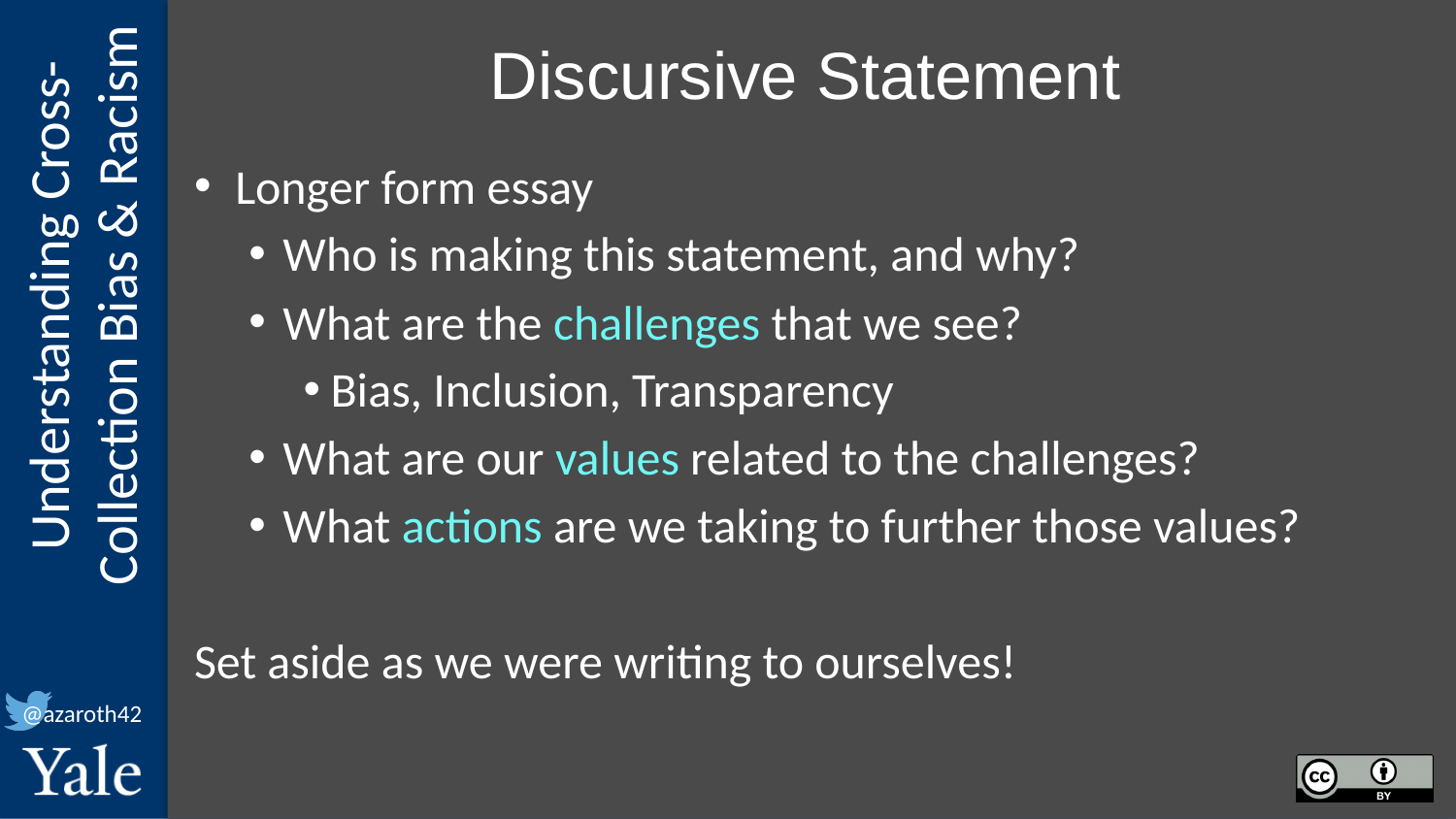

# Discursive Statement
Longer form essay
Who is making this statement, and why?
What are the challenges that we see?
Bias, Inclusion, Transparency
What are our values related to the challenges?
What actions are we taking to further those values?

Set aside as we were writing to ourselves!